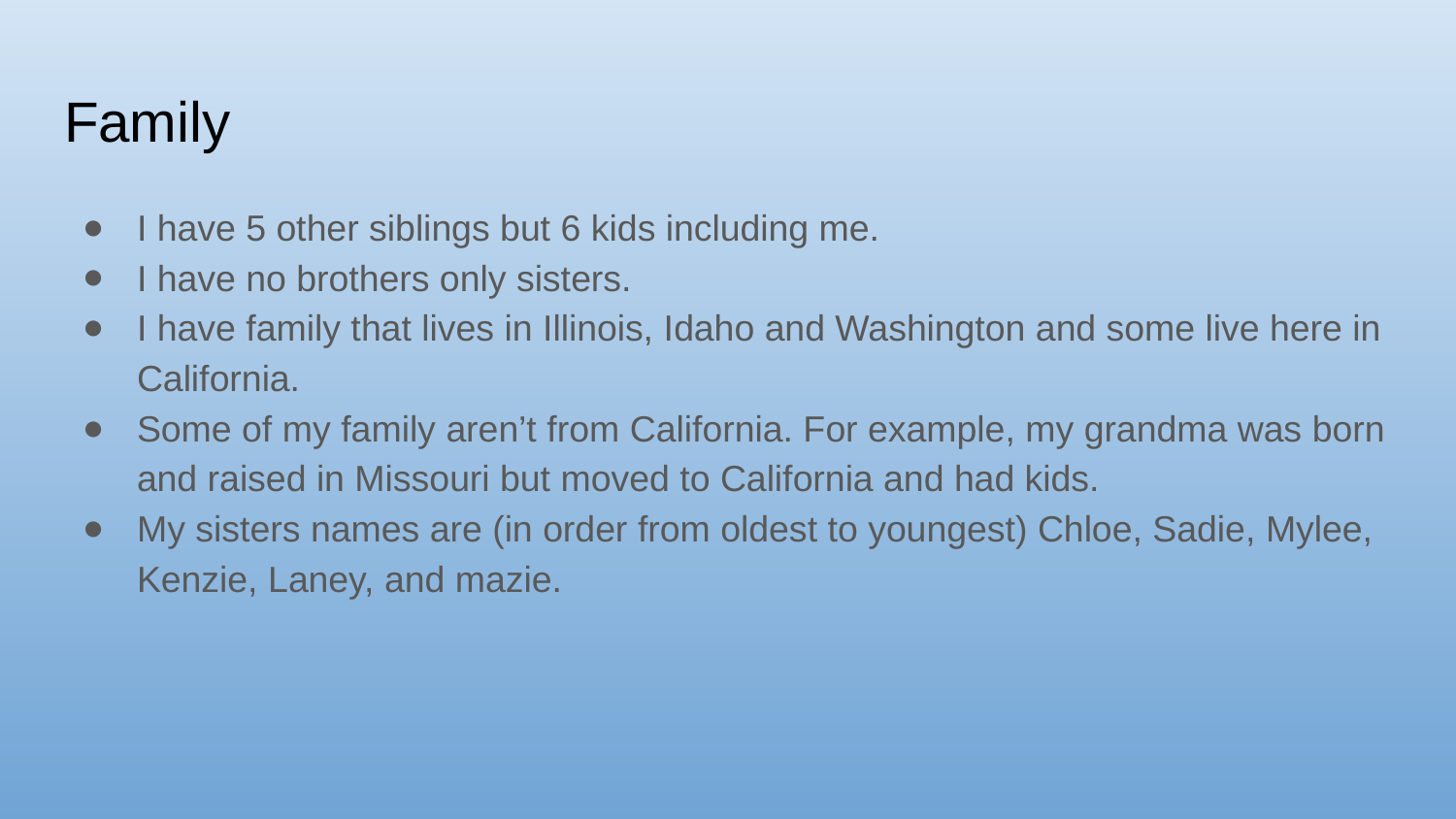

# Family
I have 5 other siblings but 6 kids including me.
I have no brothers only sisters.
I have family that lives in Illinois, Idaho and Washington and some live here in California.
Some of my family aren’t from California. For example, my grandma was born and raised in Missouri but moved to California and had kids.
My sisters names are (in order from oldest to youngest) Chloe, Sadie, Mylee, Kenzie, Laney, and mazie.